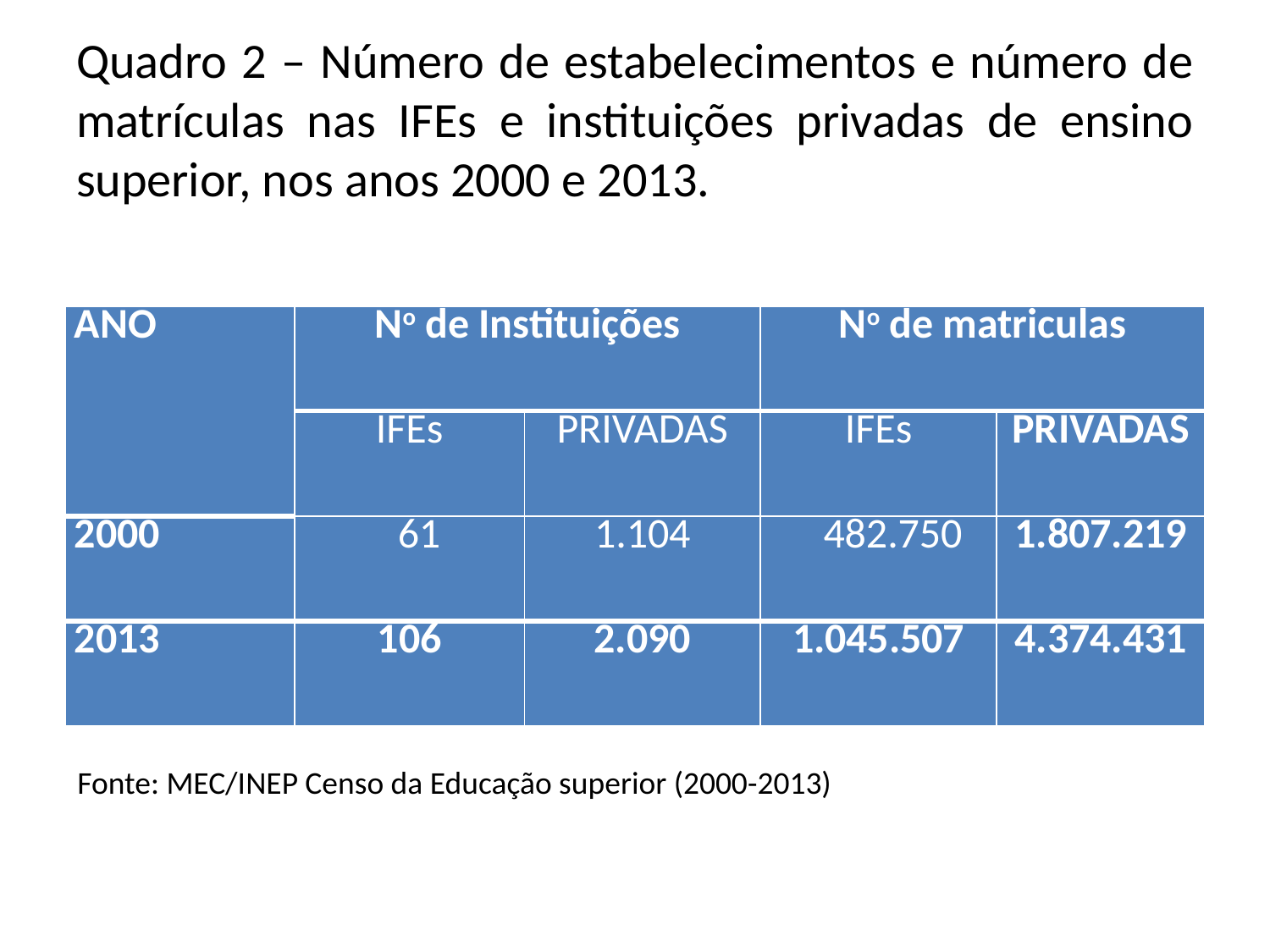

# Quadro 2 – Número de estabelecimentos e número de matrículas nas IFEs e instituições privadas de ensino superior, nos anos 2000 e 2013.
| ANO | No de Instituições |  | No de matriculas |  |
| --- | --- | --- | --- | --- |
|  | IFEs | PRIVADAS | IFEs | PRIVADAS |
| 2000 | 61 | 1.104 | 482.750 | 1.807.219 |
| 2013 | 106 | 2.090 | 1.045.507 | 4.374.431 |
Fonte: MEC/INEP Censo da Educação superior (2000-2013)